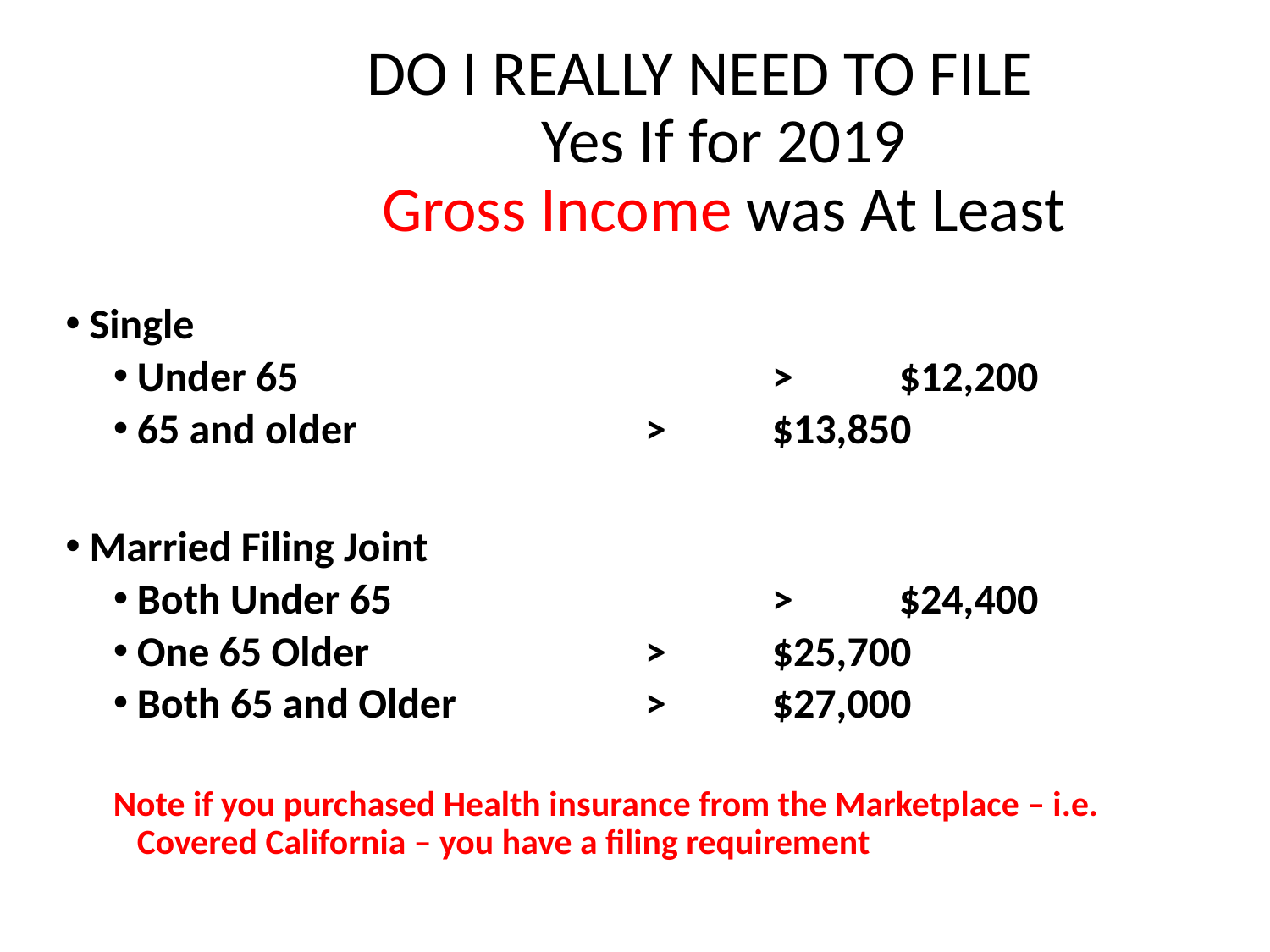

# DO I REALLY NEED TO FILE Yes If for 2019 Gross Income was At Least
Single
Under 65 				>	$12,200
65 and older			>	$13,850

Married Filing Joint
Both Under 65			>	$24,400
One 65 Older			>	$25,700
Both 65 and Older		>	$27,000

Note if you purchased Health insurance from the Marketplace – i.e.  Covered California – you have a filing requirement